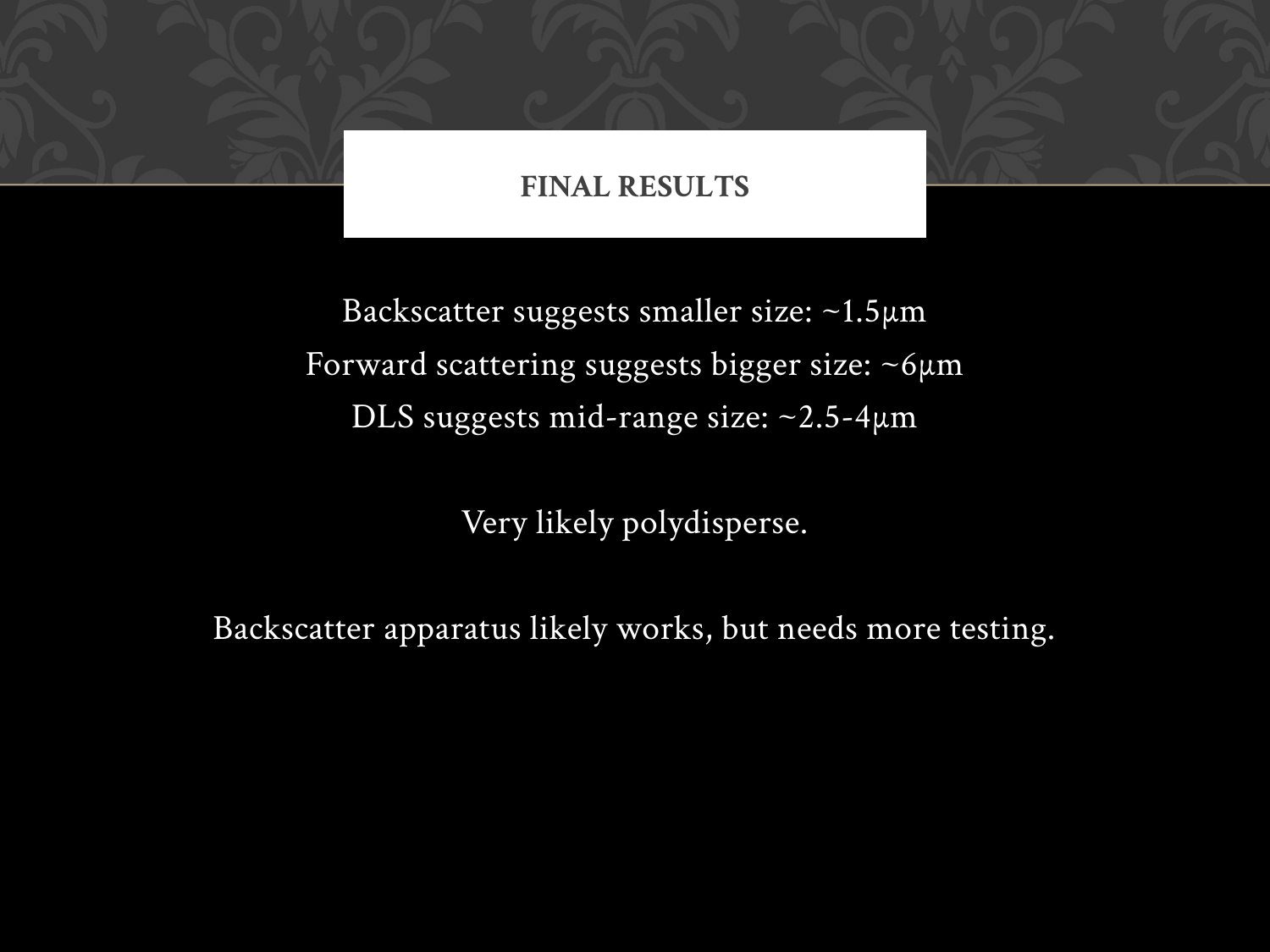

# Final Results
Backscatter suggests smaller size: ~1.5µm
Forward scattering suggests bigger size: ~6µm
DLS suggests mid-range size: ~2.5-4µm

Very likely polydisperse.

Backscatter apparatus likely works, but needs more testing.